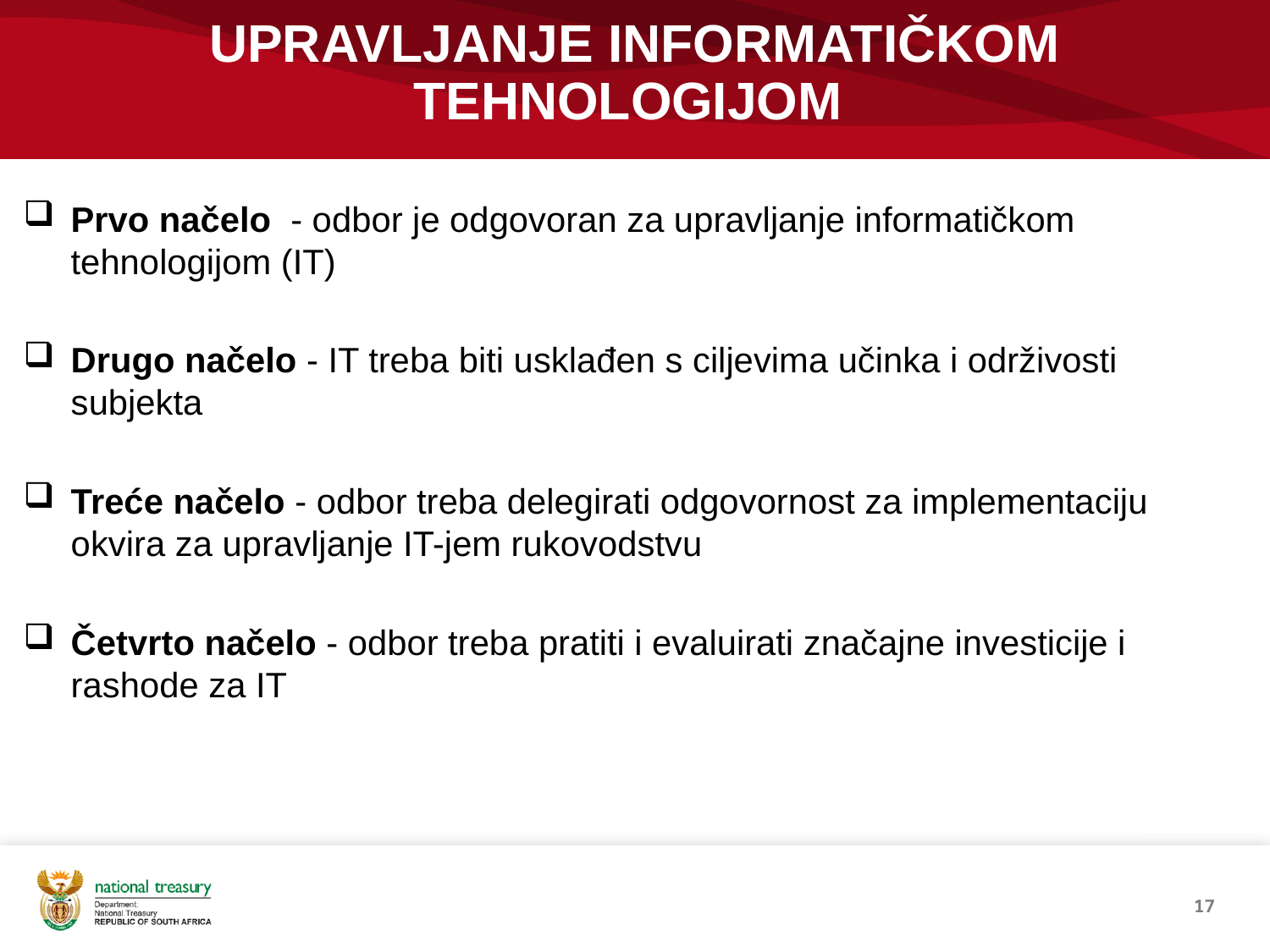

# UPRAVLJANJE INFORMATIČKOM TEHNOLOGIJOM
Prvo načelo  - odbor je odgovoran za upravljanje informatičkom tehnologijom (IT)

Drugo načelo - IT treba biti usklađen s ciljevima učinka i održivosti subjekta

Treće načelo - odbor treba delegirati odgovornost za implementaciju okvira za upravljanje IT-jem rukovodstvu

Četvrto načelo - odbor treba pratiti i evaluirati značajne investicije i rashode za IT

17